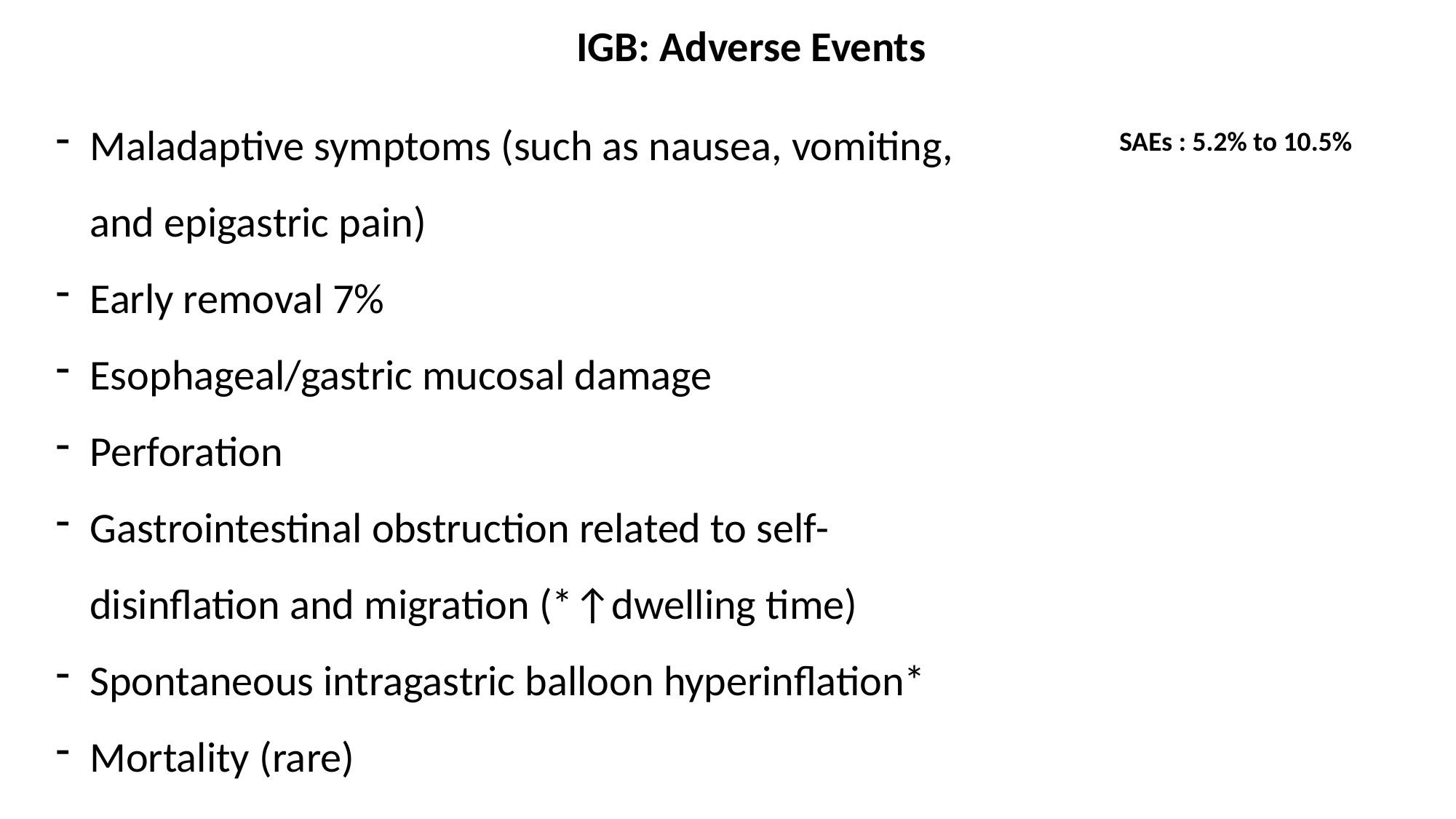

IGB: Adverse Events
Maladaptive symptoms (such as nausea, vomiting, and epigastric pain)
Early removal 7%
Esophageal/gastric mucosal damage
Perforation
Gastrointestinal obstruction related to self-disinflation and migration (*↑dwelling time)
Spontaneous intragastric balloon hyperinflation*
Mortality (rare)

SAEs : 5.2% to 10.5%